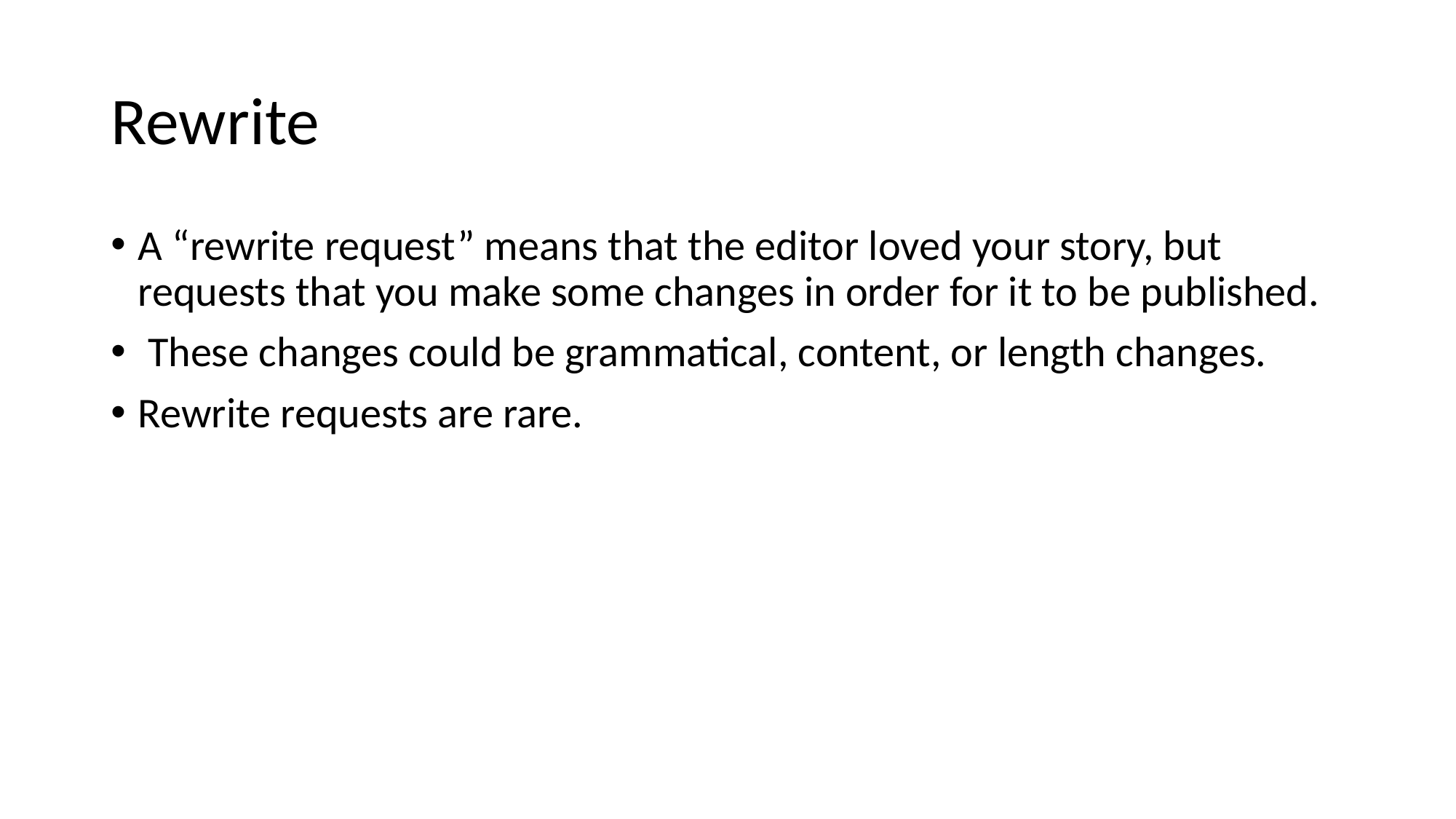

# Rewrite
A “rewrite request” means that the editor loved your story, but requests that you make some changes in order for it to be published.
 These changes could be grammatical, content, or length changes.
Rewrite requests are rare.